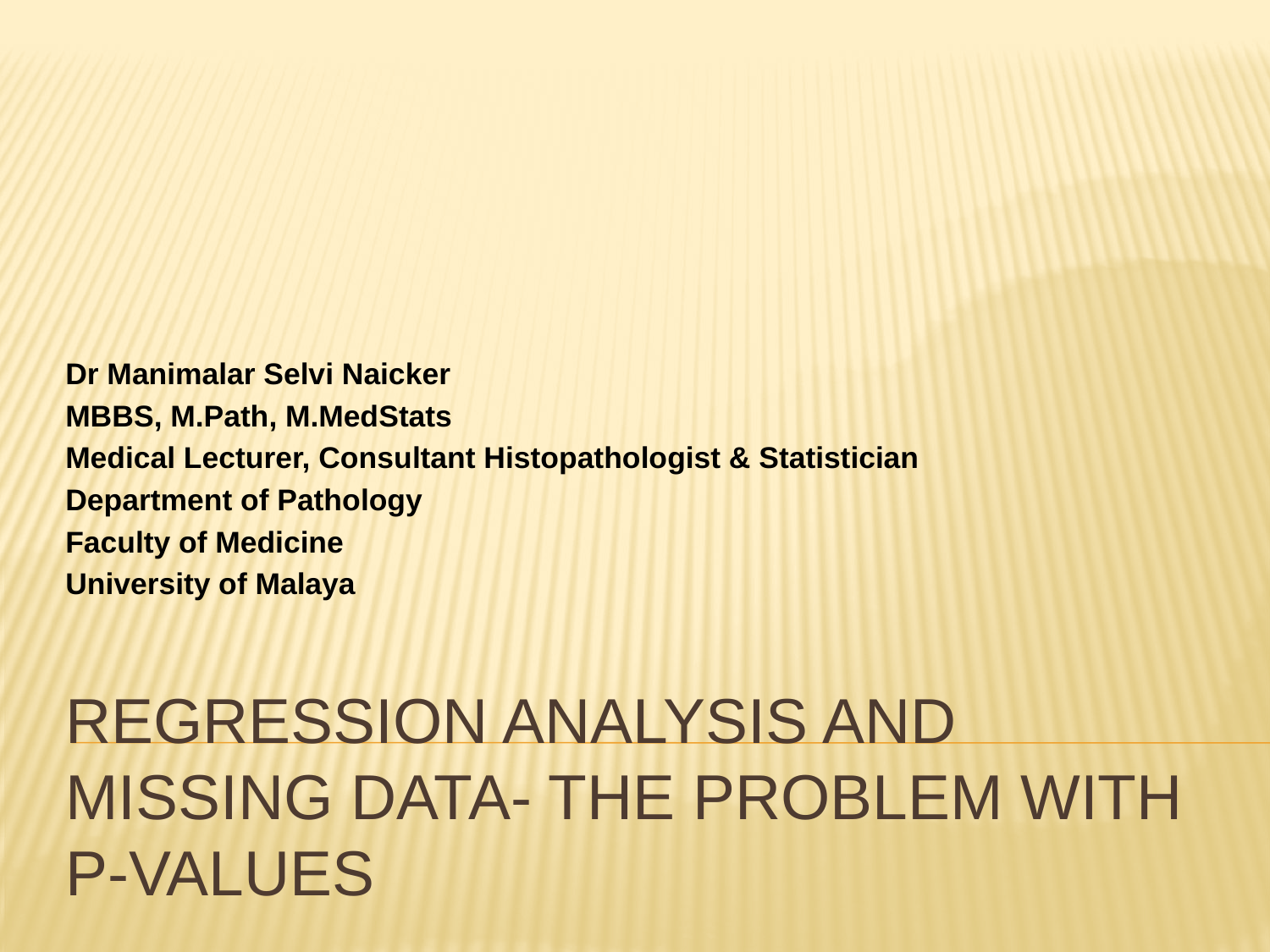

Dr Manimalar Selvi Naicker
MBBS, M.Path, M.MedStats
Medical Lecturer, Consultant Histopathologist & Statistician
Department of Pathology
Faculty of Medicine
University of Malaya

# Regression analysis and missing data- the problem with p-values